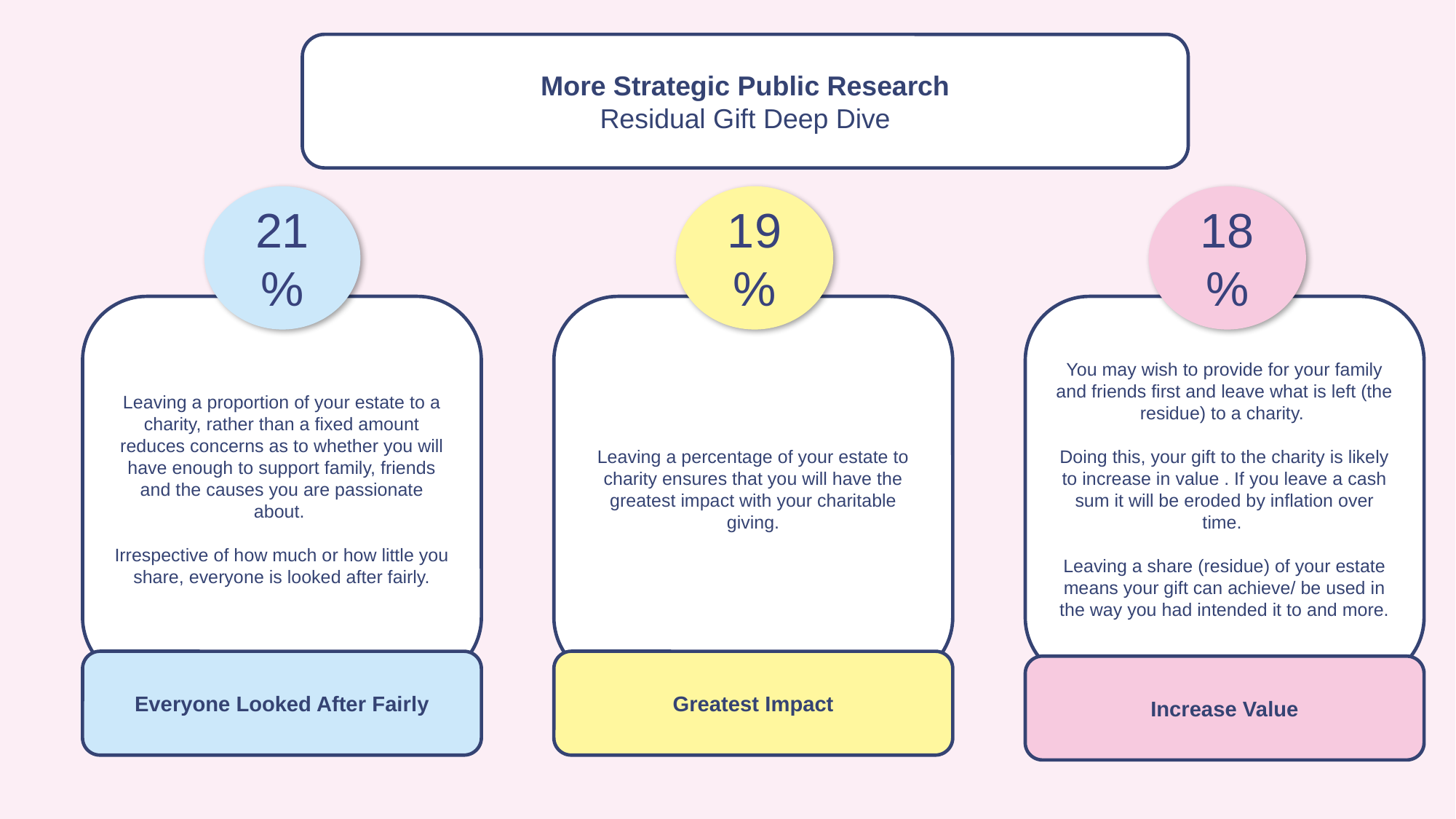

More Strategic Public Research
Residual Gift Deep Dive
18%
21%
19%
Leaving a proportion of your estate to a charity, rather than a fixed amount reduces concerns as to whether you will have enough to support family, friends and the causes you are passionate about.

Irrespective of how much or how little you share, everyone is looked after fairly.
Leaving a percentage of your estate to charity ensures that you will have the greatest impact with your charitable giving.
You may wish to provide for your family and friends first and leave what is left (the residue) to a charity.

Doing this, your gift to the charity is likely to increase in value . If you leave a cash sum it will be eroded by inflation over time.

Leaving a share (residue) of your estate means your gift can achieve/ be used in the way you had intended it to and more.
Everyone Looked After Fairly
Greatest Impact
Increase Value